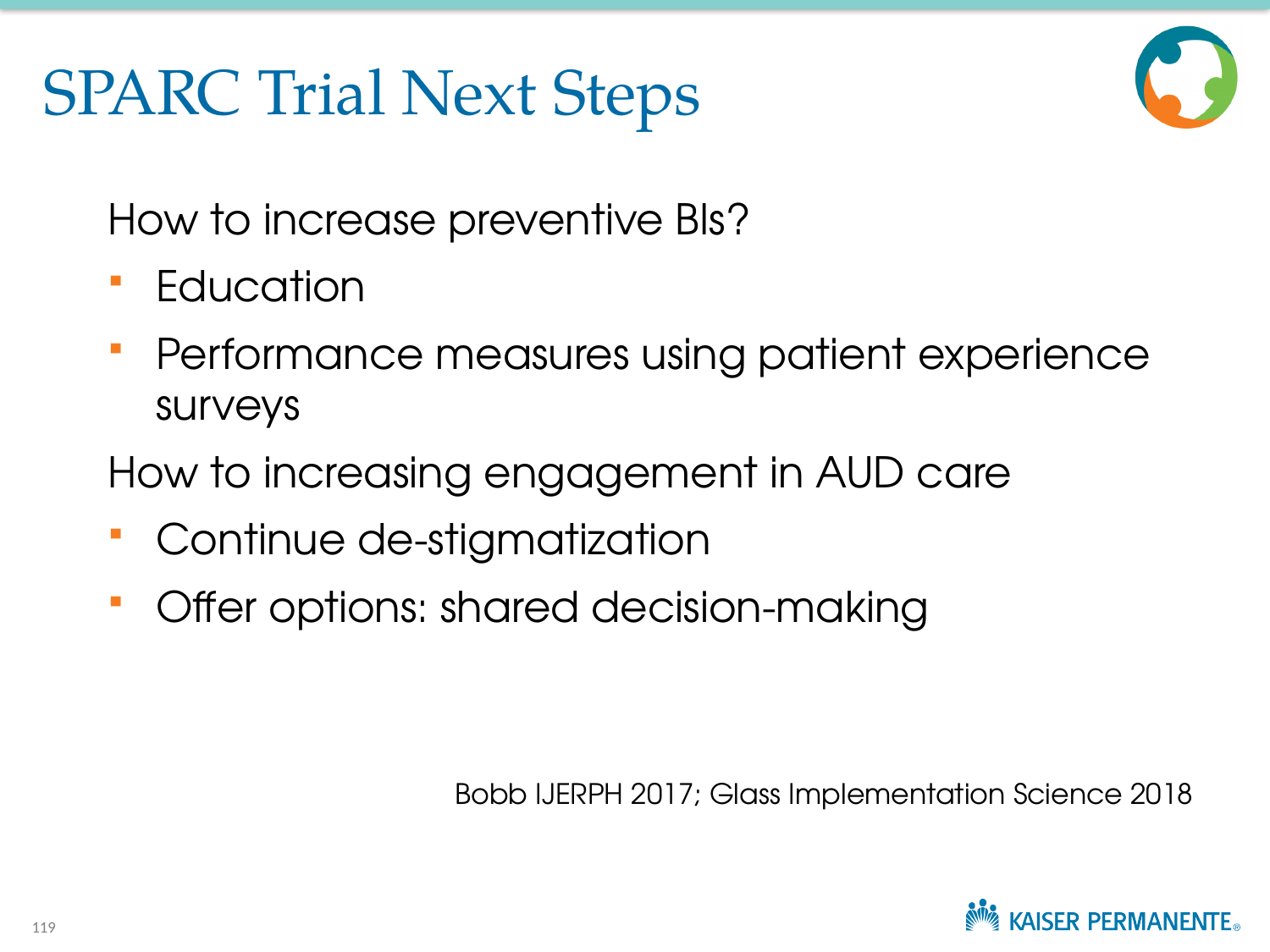

# SPARC Trial Next Steps
How to increase preventive BIs?
Education
Performance measures using patient experience surveys
How to increasing engagement in AUD care
Continue de-stigmatization
Offer options: shared decision-making

Bobb IJERPH 2017; Glass Implementation Science 2018

119